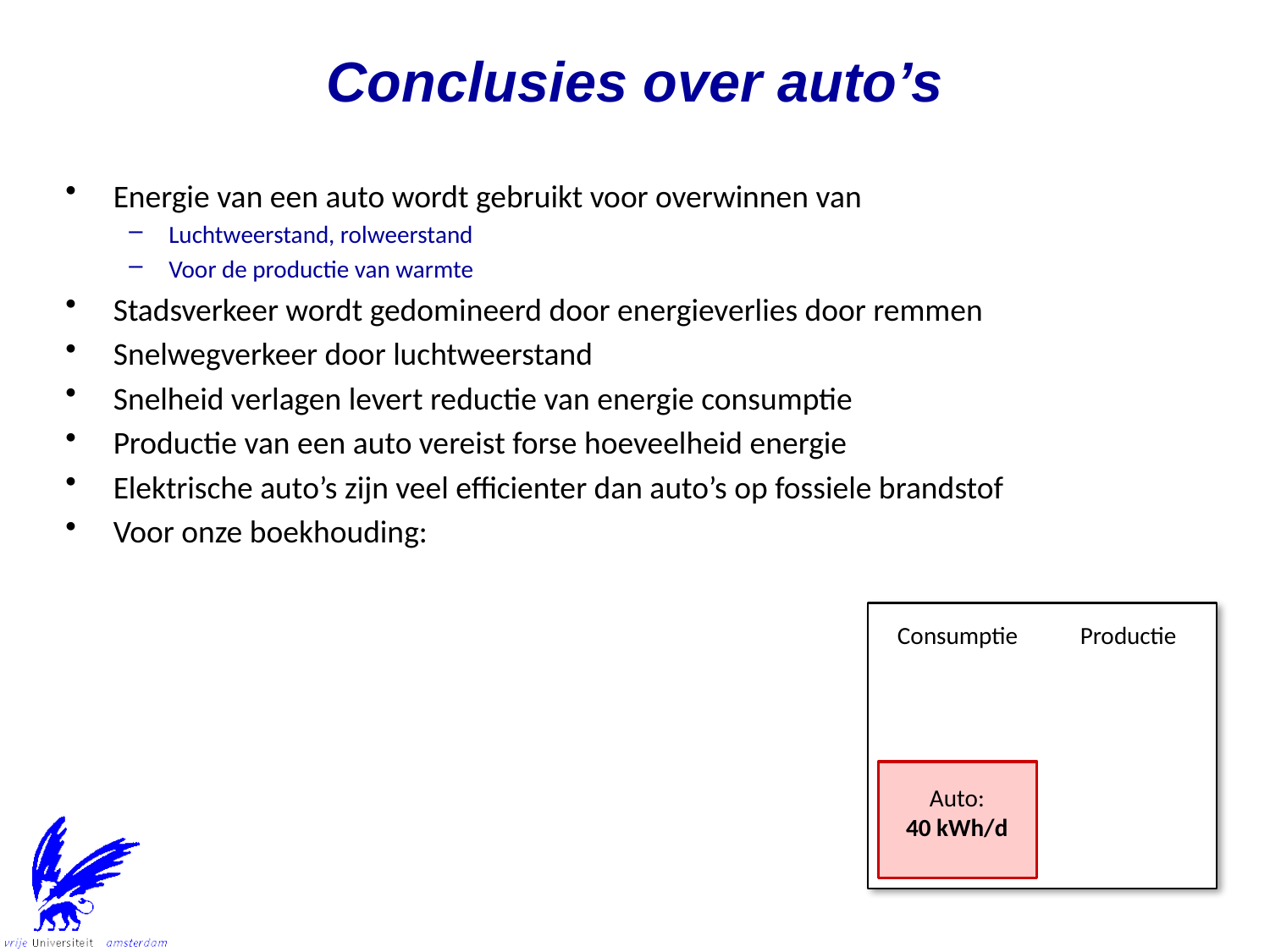

# Conclusies over auto’s
Energie van een auto wordt gebruikt voor overwinnen van
Luchtweerstand, rolweerstand
Voor de productie van warmte
Stadsverkeer wordt gedomineerd door energieverlies door remmen
Snelwegverkeer door luchtweerstand
Snelheid verlagen levert reductie van energie consumptie
Productie van een auto vereist forse hoeveelheid energie
Elektrische auto’s zijn veel efficienter dan auto’s op fossiele brandstof
Voor onze boekhouding:

Consumptie
Productie

Auto:
40 kWh/d